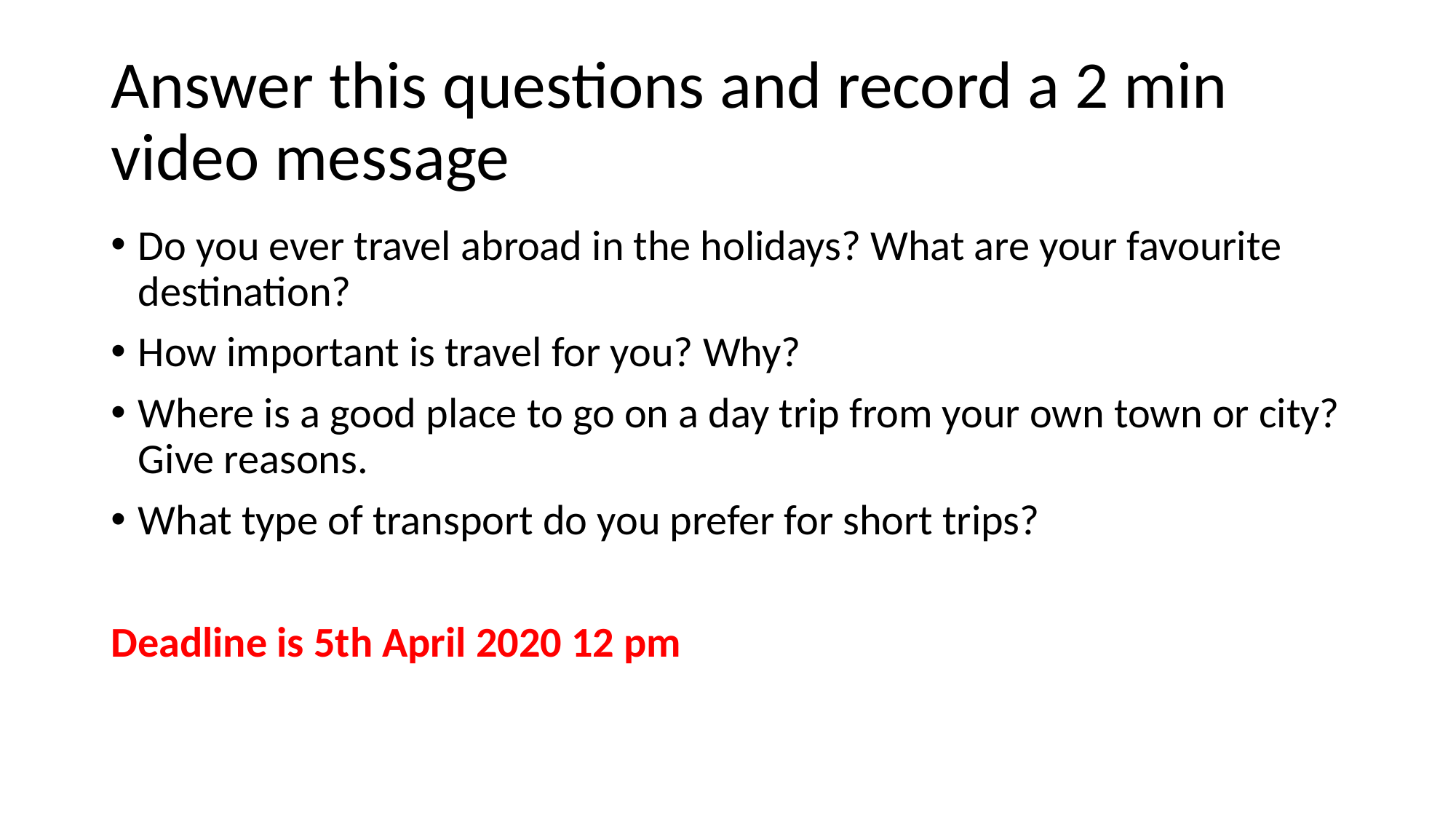

# Answer this questions and record a 2 min video message
Do you ever travel abroad in the holidays? What are your favourite destination?
How important is travel for you? Why?
Where is a good place to go on a day trip from your own town or city? Give reasons.
What type of transport do you prefer for short trips?

Deadline is 5th April 2020 12 pm